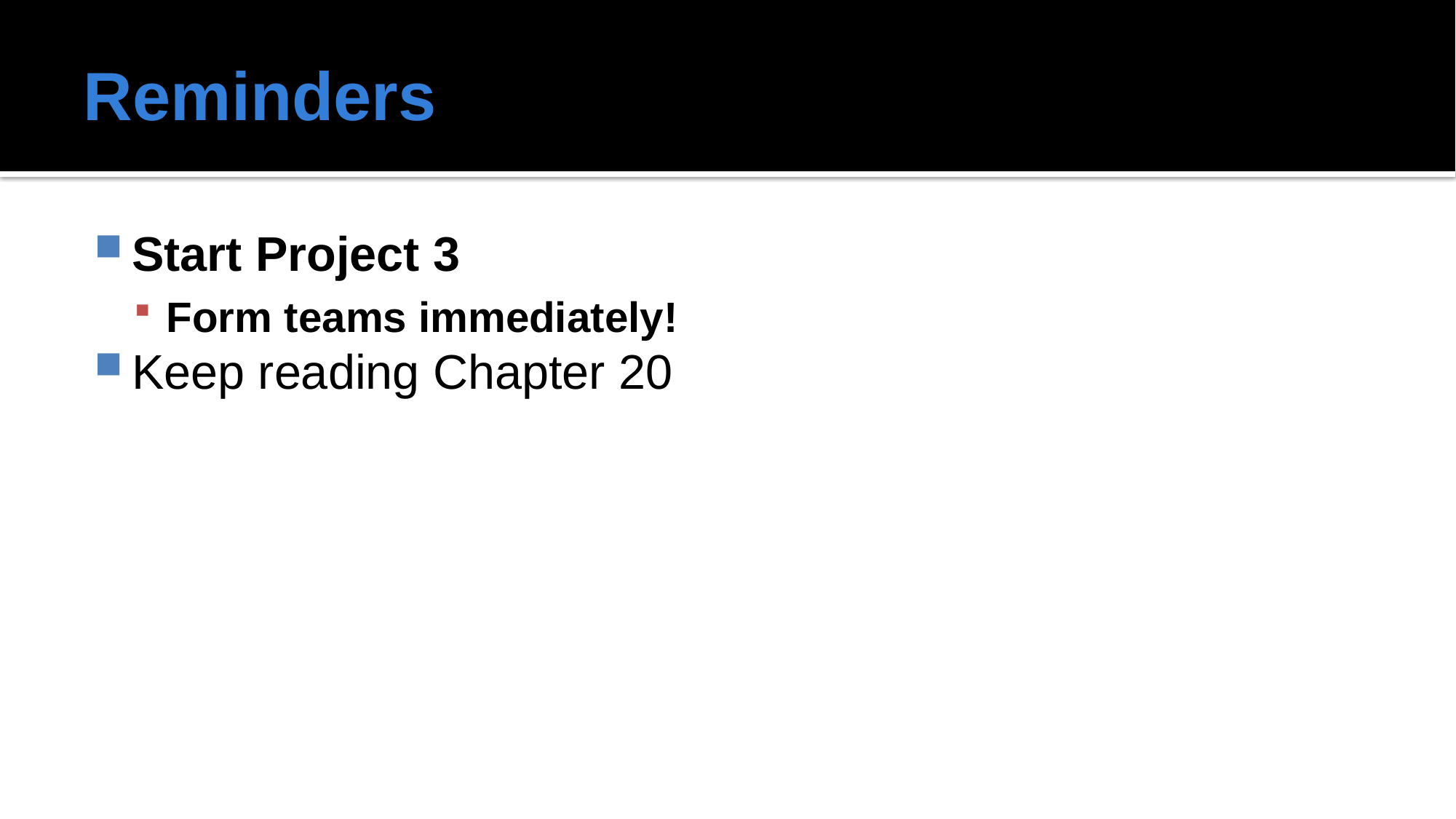

# Reminders
Start Project 3
Form teams immediately!
Keep reading Chapter 20